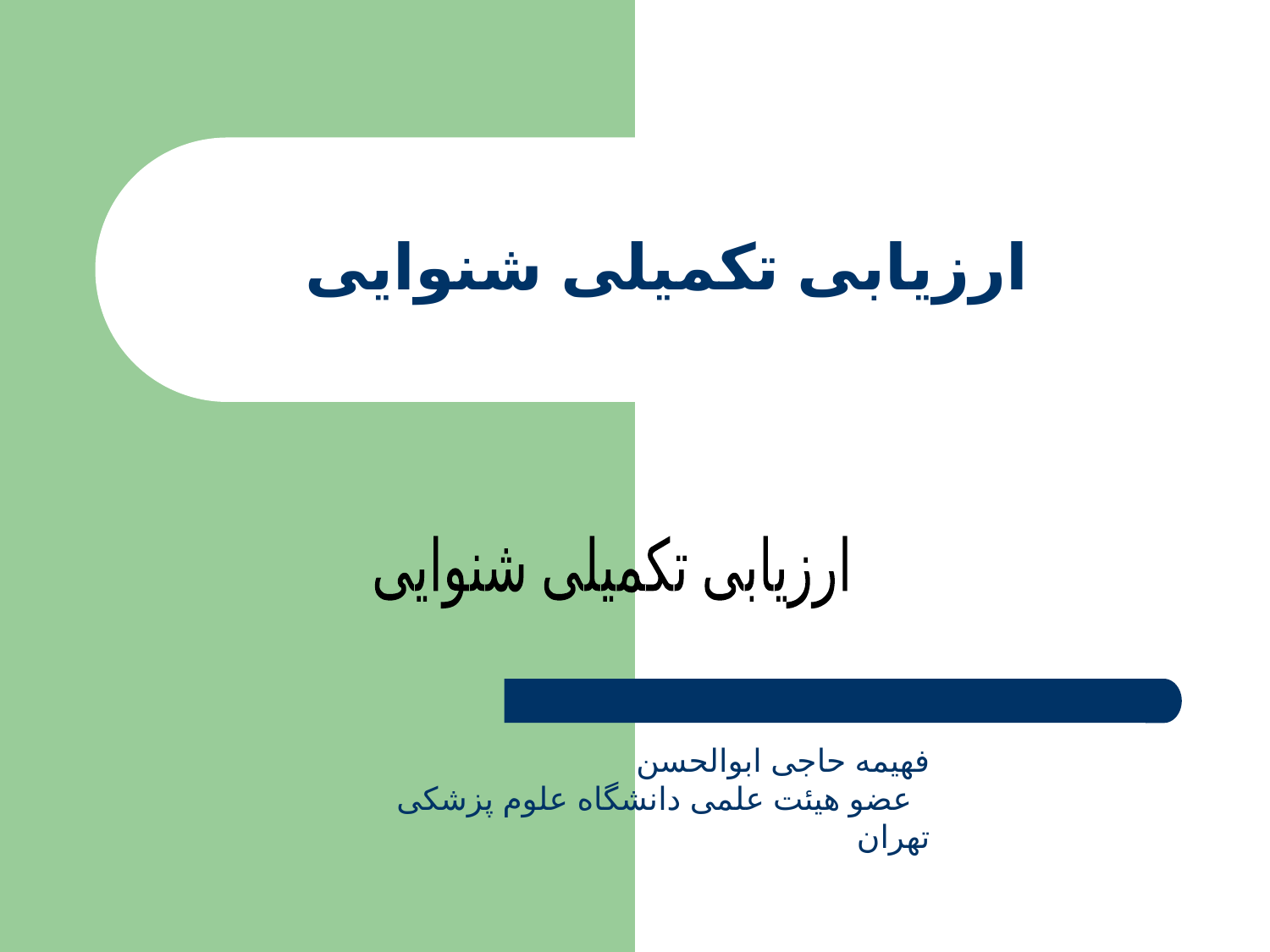

# ارزیابی تکمیلی شنوایی
ارزیابی تکمیلی شنوایی
فهیمه حاجی ابوالحسن
  عضو هیئت علمی دانشگاه علوم پزشکی تهران